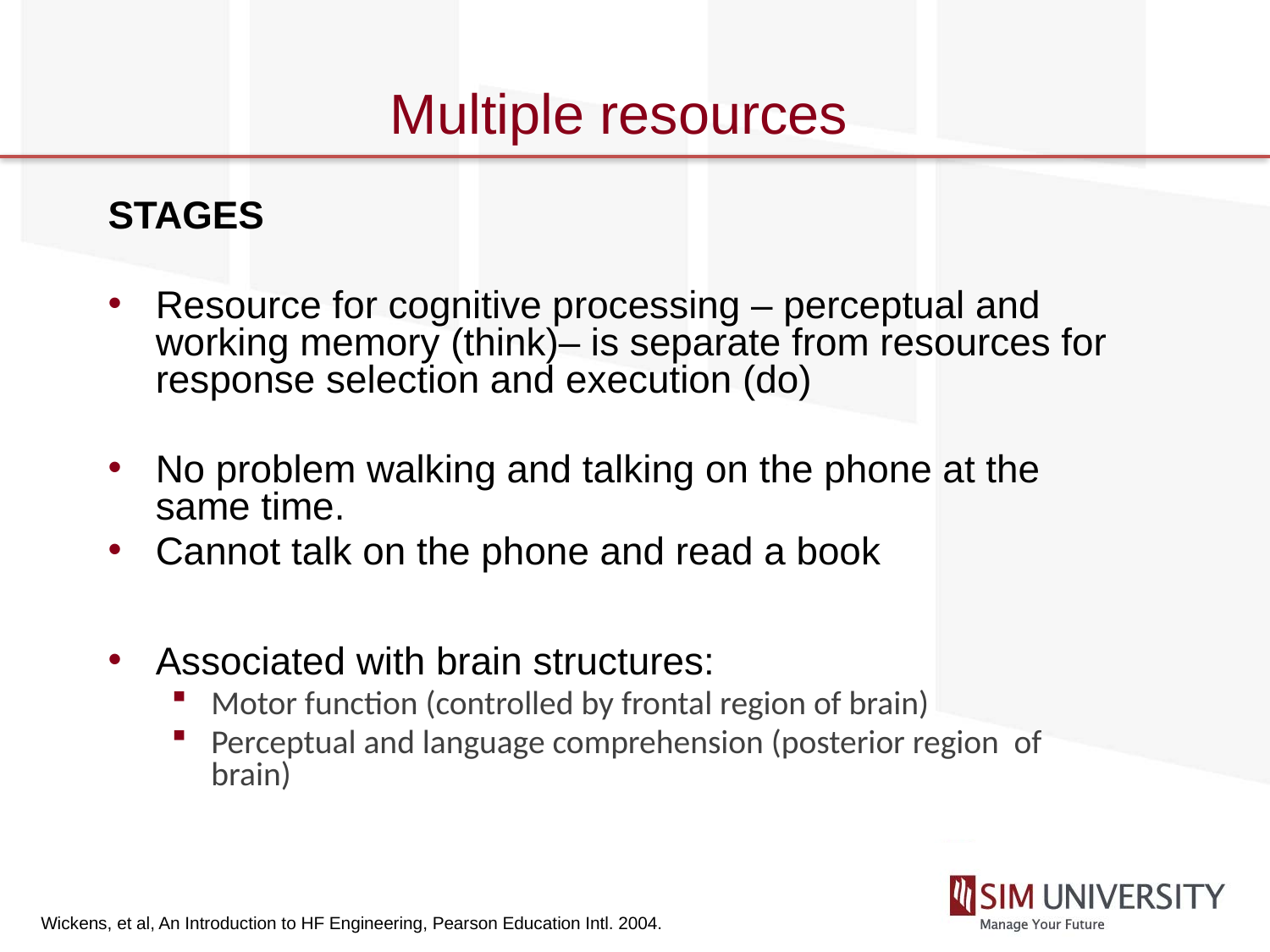

# Multiple resources
STAGES

Resource for cognitive processing – perceptual and working memory (think)– is separate from resources for response selection and execution (do)

No problem walking and talking on the phone at the same time.
Cannot talk on the phone and read a book

Associated with brain structures:
Motor function (controlled by frontal region of brain)
Perceptual and language comprehension (posterior region  of brain)

Wickens, et al, An Introduction to HF Engineering, Pearson Education Intl. 2004.